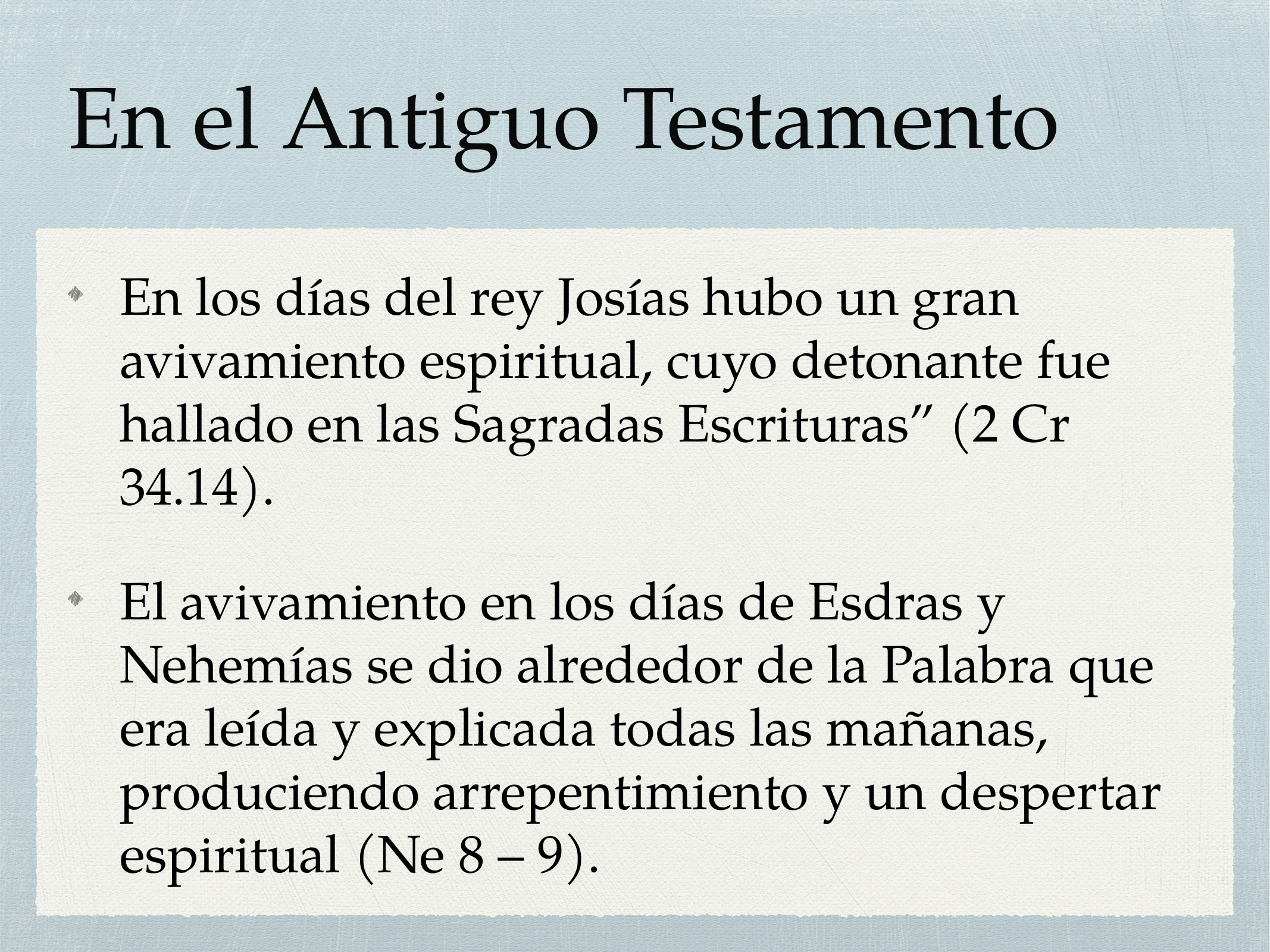

# En el Antiguo Testamento
En los días del rey Josías hubo un gran avivamiento espiritual, cuyo detonante fue hallado en las Sagradas Escrituras” (2 Cr 34.14).
El avivamiento en los días de Esdras y Nehemías se dio alrededor de la Palabra que era leída y explicada todas las mañanas, produciendo arrepentimiento y un despertar espiritual (Ne 8 – 9).